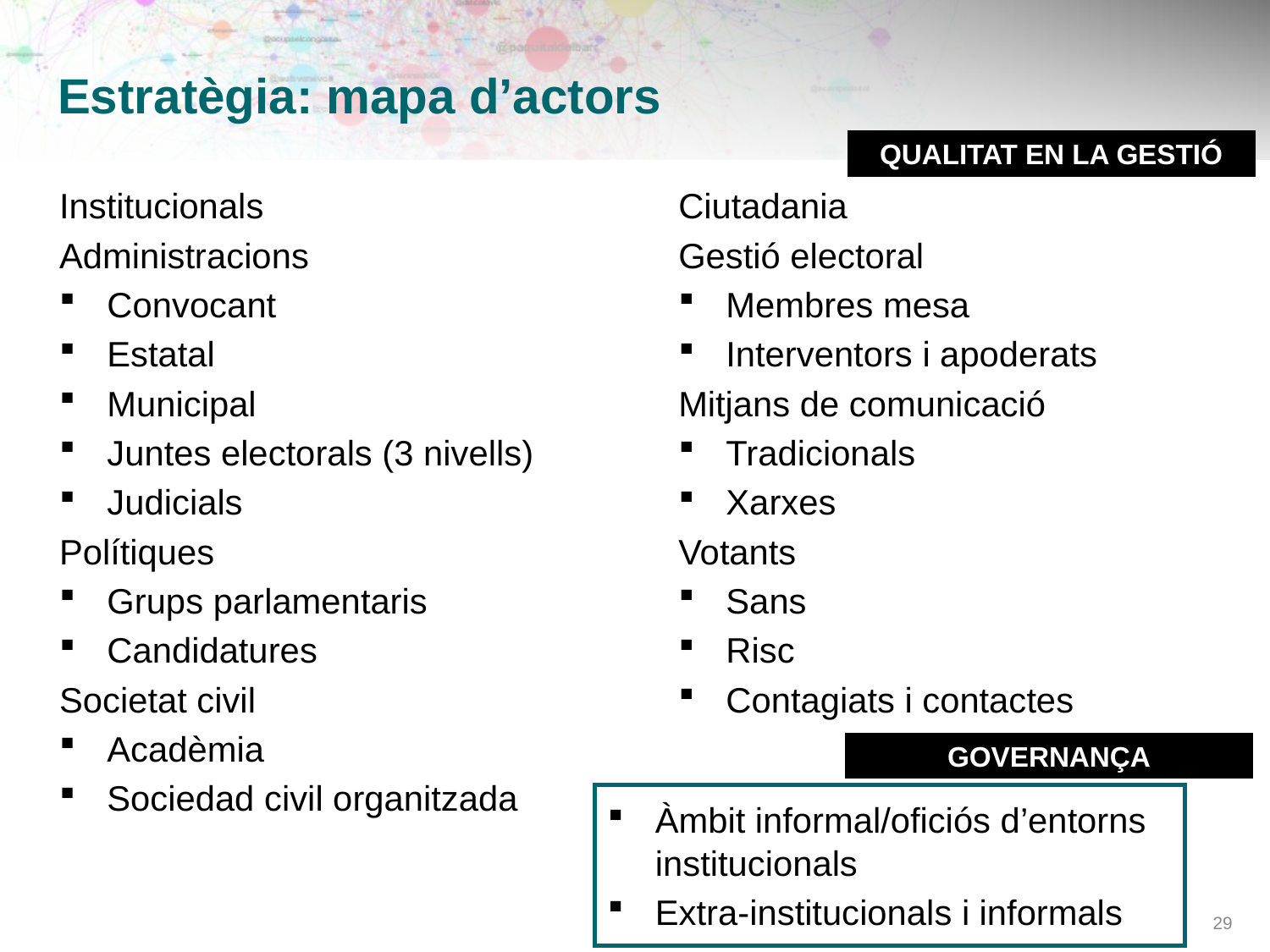

# Estratègia: mapa d’actors
Qualitat en LA gestió
Institucionals
Administracions
Convocant
Estatal
Municipal
Juntes electorals (3 nivells)
Judicials
Polítiques
Grups parlamentaris
Candidatures
Societat civil
Acadèmia
Sociedad civil organitzada
Ciutadania
Gestió electoral
Membres mesa
Interventors i apoderats
Mitjans de comunicació
Tradicionals
Xarxes
Votants
Sans
Risc
Contagiats i contactes
GOVERNANÇA
Àmbit informal/oficiós d’entorns institucionals
Extra-institucionals i informals